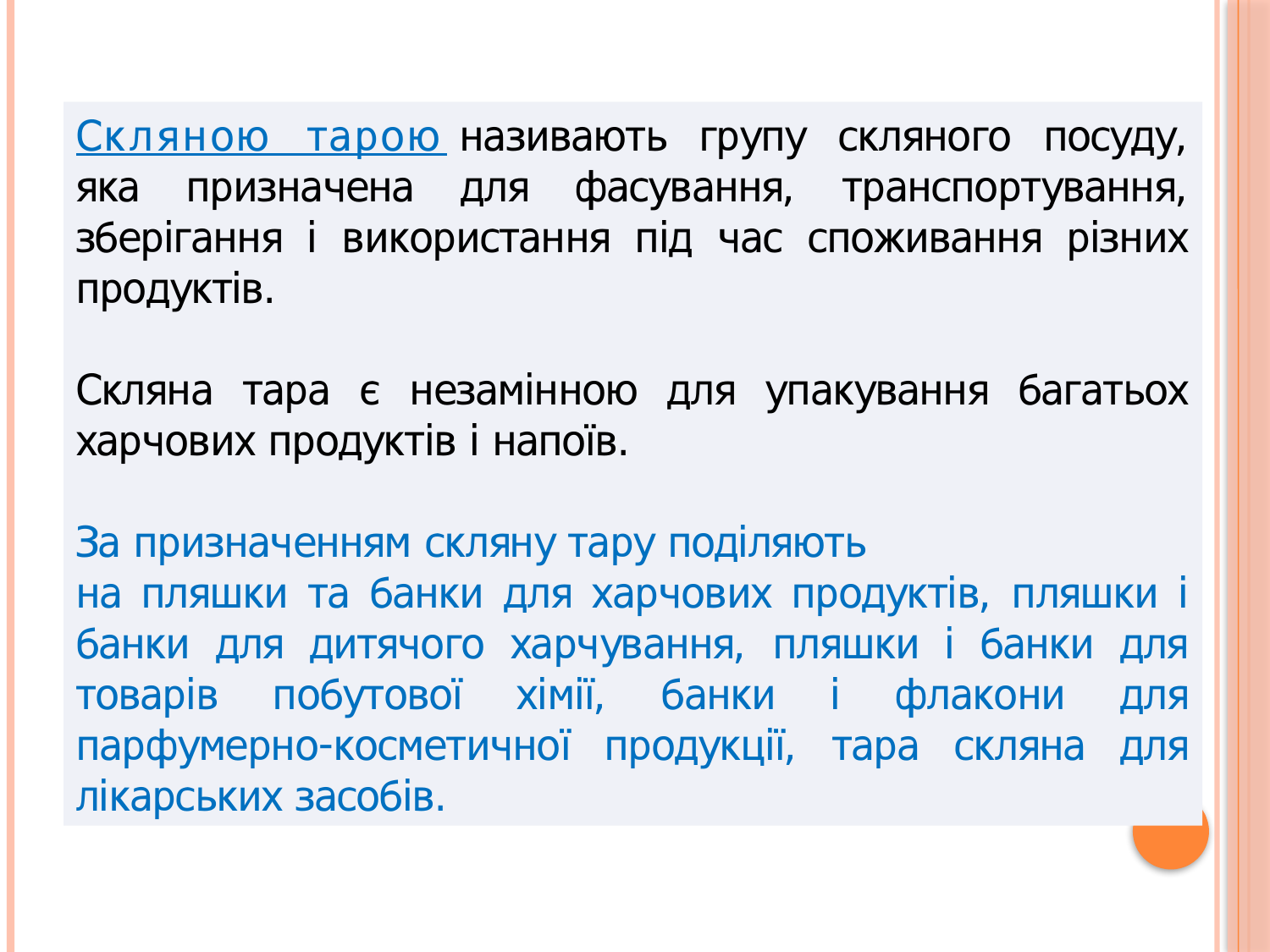

#
Скляною тарою називають групу скляного посуду, яка призначена для фасування, транспортування, зберігання і використання під час споживання різних продуктів.

Скляна тара є незамінною для упакування багатьох харчових продуктів і напоїв.

За призначенням скляну тару поділяють
на пляшки та банки для харчових продуктів, пляшки і банки для дитячого харчування, пляшки і банки для товарів побутової хімії, банки і флакони для парфумерно-косметичної продукції, тара скляна для лікарських засобів.